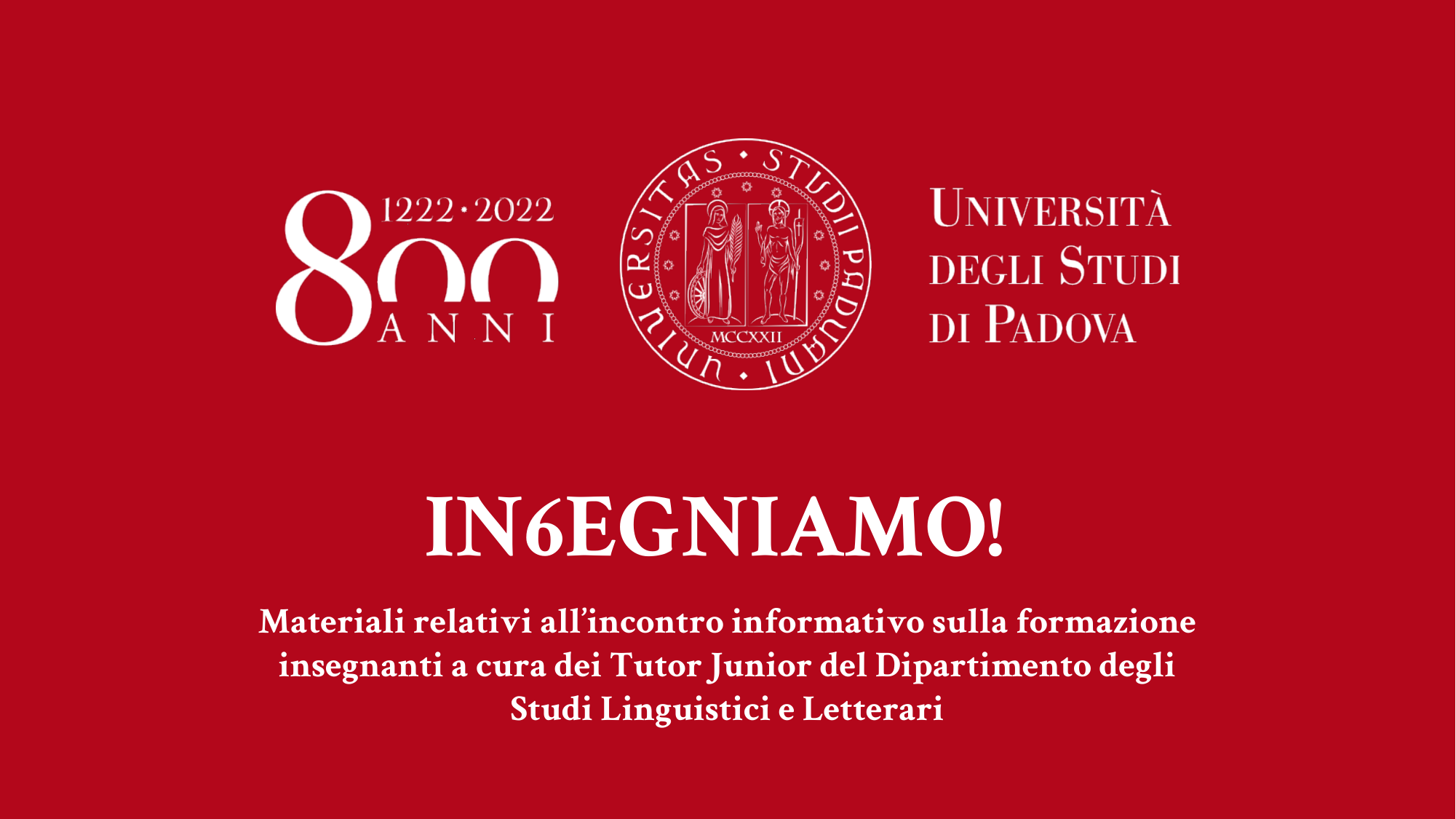

# IN6EGNIAMO!
Materiali relativi all’incontro informativo sulla formazione insegnanti a cura dei Tutor Junior del Dipartimento degli Studi Linguistici e Letterari